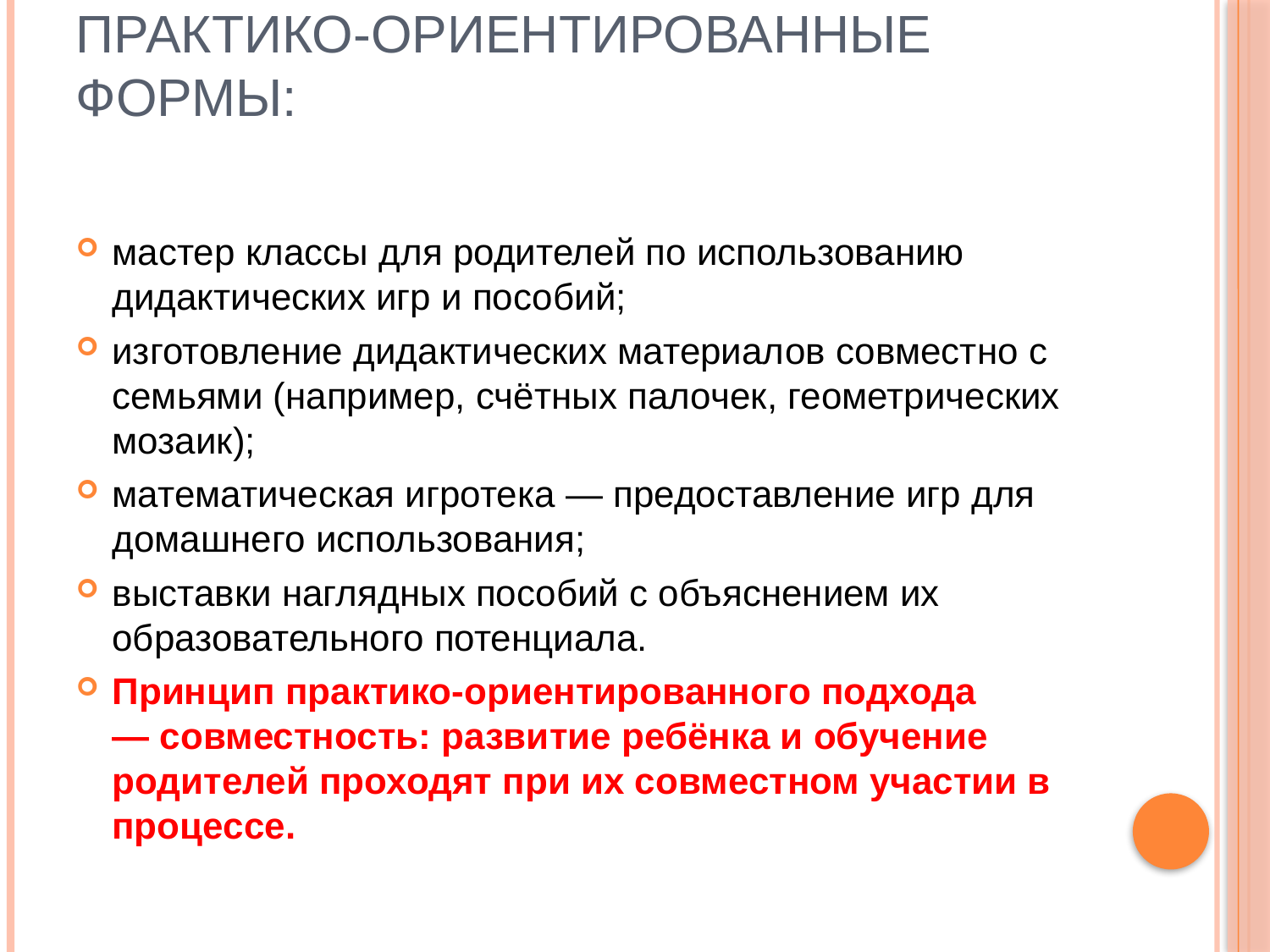

# Практико-ориентированные формы:
мастер классы для родителей по использованию дидактических игр и пособий;
изготовление дидактических материалов совместно с семьями (например, счётных палочек, геометрических мозаик);
математическая игротека — предоставление игр для домашнего использования;
выставки наглядных пособий с объяснением их образовательного потенциала.
Принцип практико-ориентированного подхода — совместность: развитие ребёнка и обучение родителей проходят при их совместном участии в процессе.